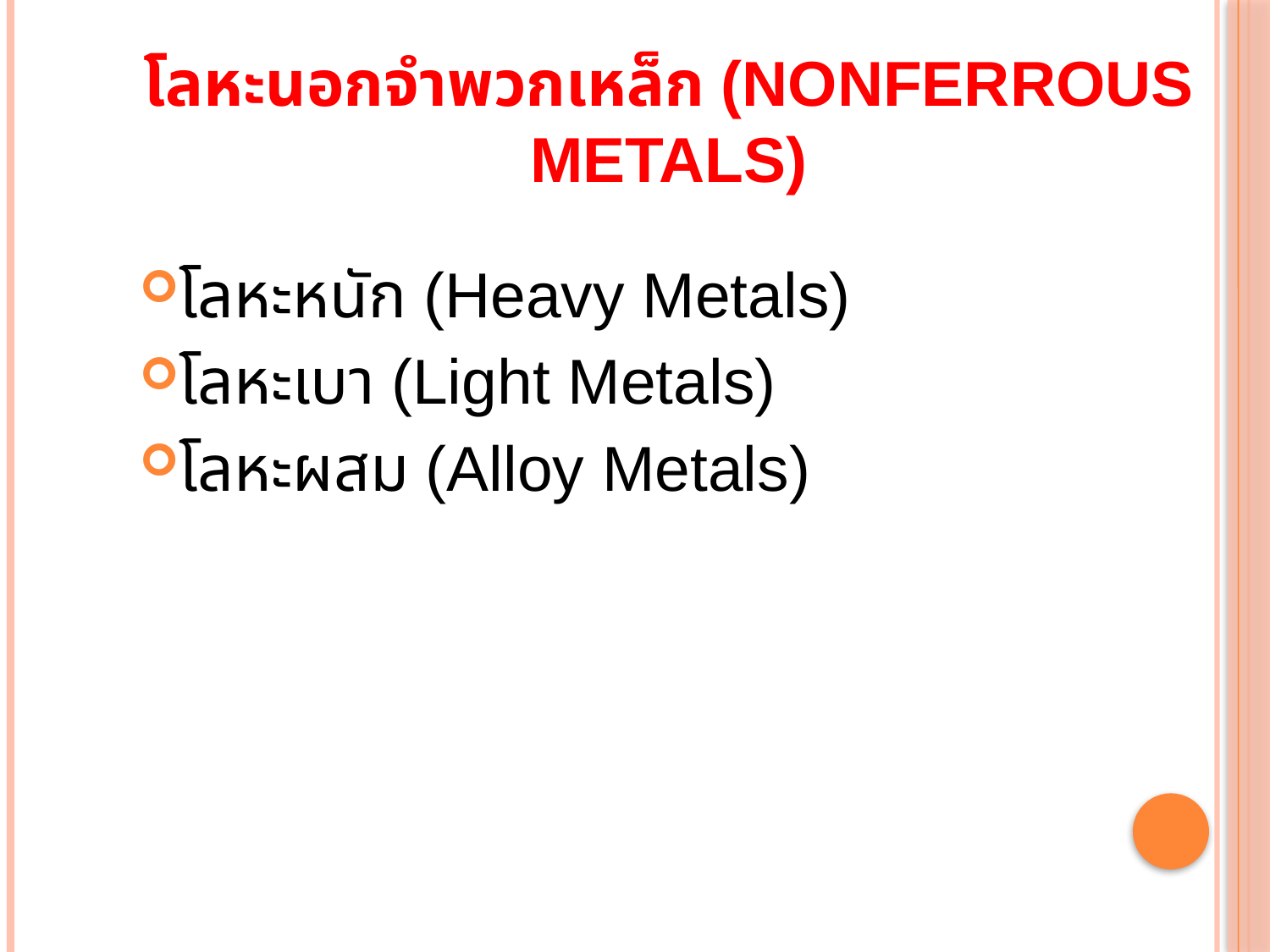

# โลหะนอกจำพวกเหล็ก (Nonferrous Metals)
โลหะหนัก (Heavy Metals)
โลหะเบา (Light Metals)
โลหะผสม (Alloy Metals)